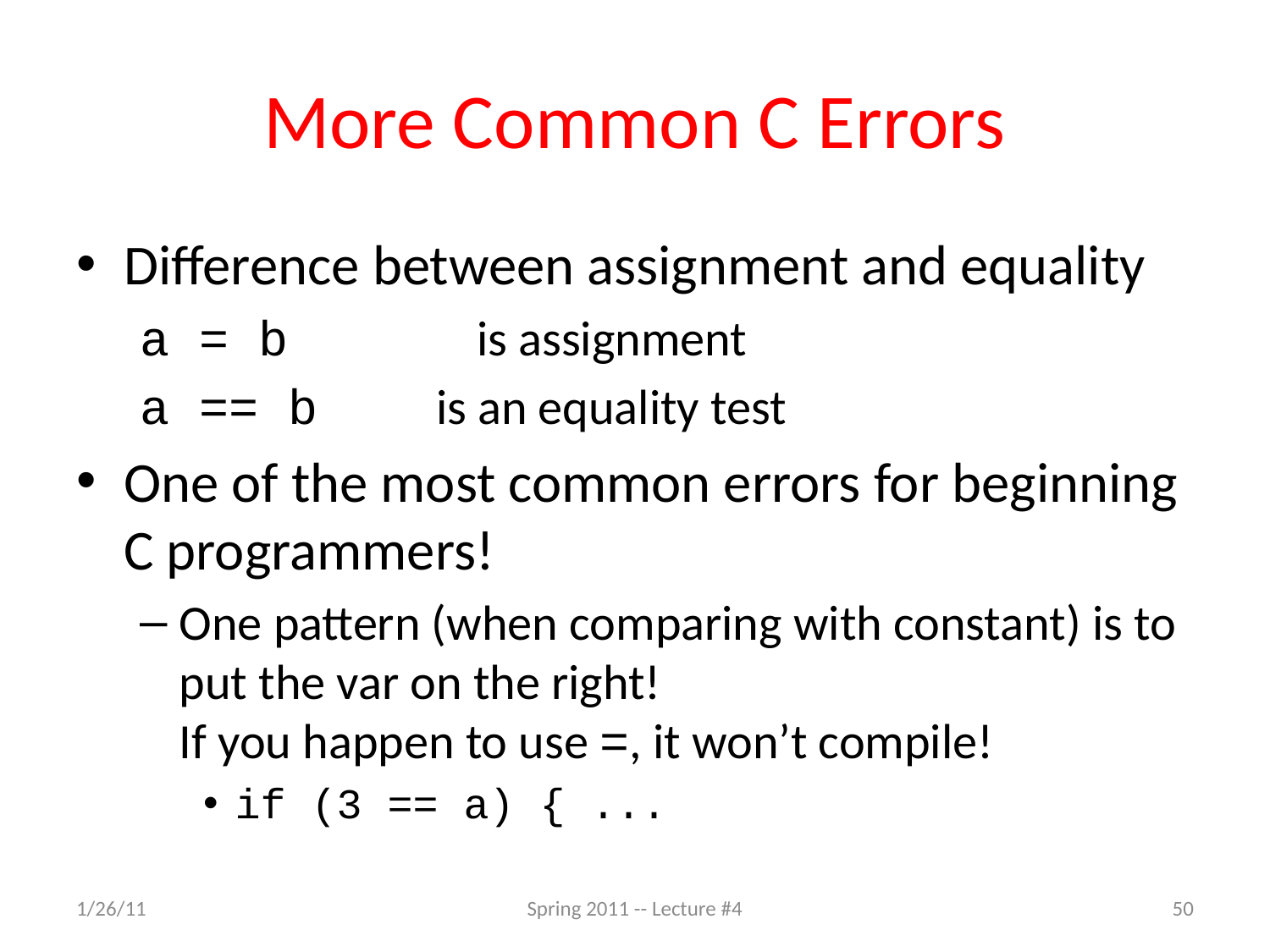

# More Common C Errors
Difference between assignment and equality
a = b       is assignment
a == b    is an equality test
One of the most common errors for beginning C programmers!
One pattern (when comparing with constant) is to put the var on the right!
If you happen to use =, it won’t compile!
if (3 == a) { ...
1/26/11
Spring 2011 -- Lecture #4
50